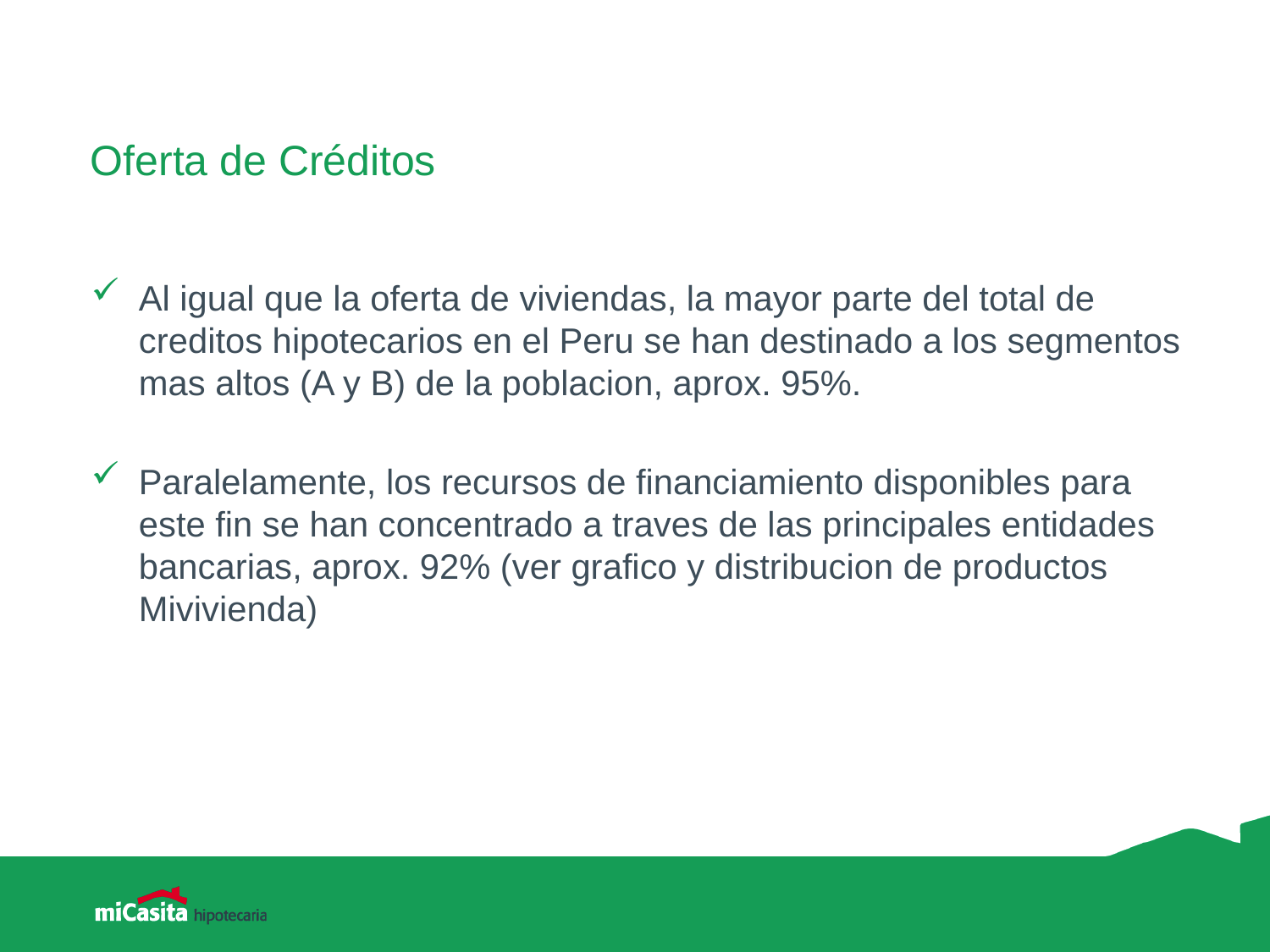

# Oferta de Créditos

Al igual que la oferta de viviendas, la mayor parte del total de creditos hipotecarios en el Peru se han destinado a los segmentos mas altos (A y B) de la poblacion, aprox. 95%.

Paralelamente, los recursos de financiamiento disponibles para este fin se han concentrado a traves de las principales entidades bancarias, aprox. 92% (ver grafico y distribucion de productos Mivivienda)